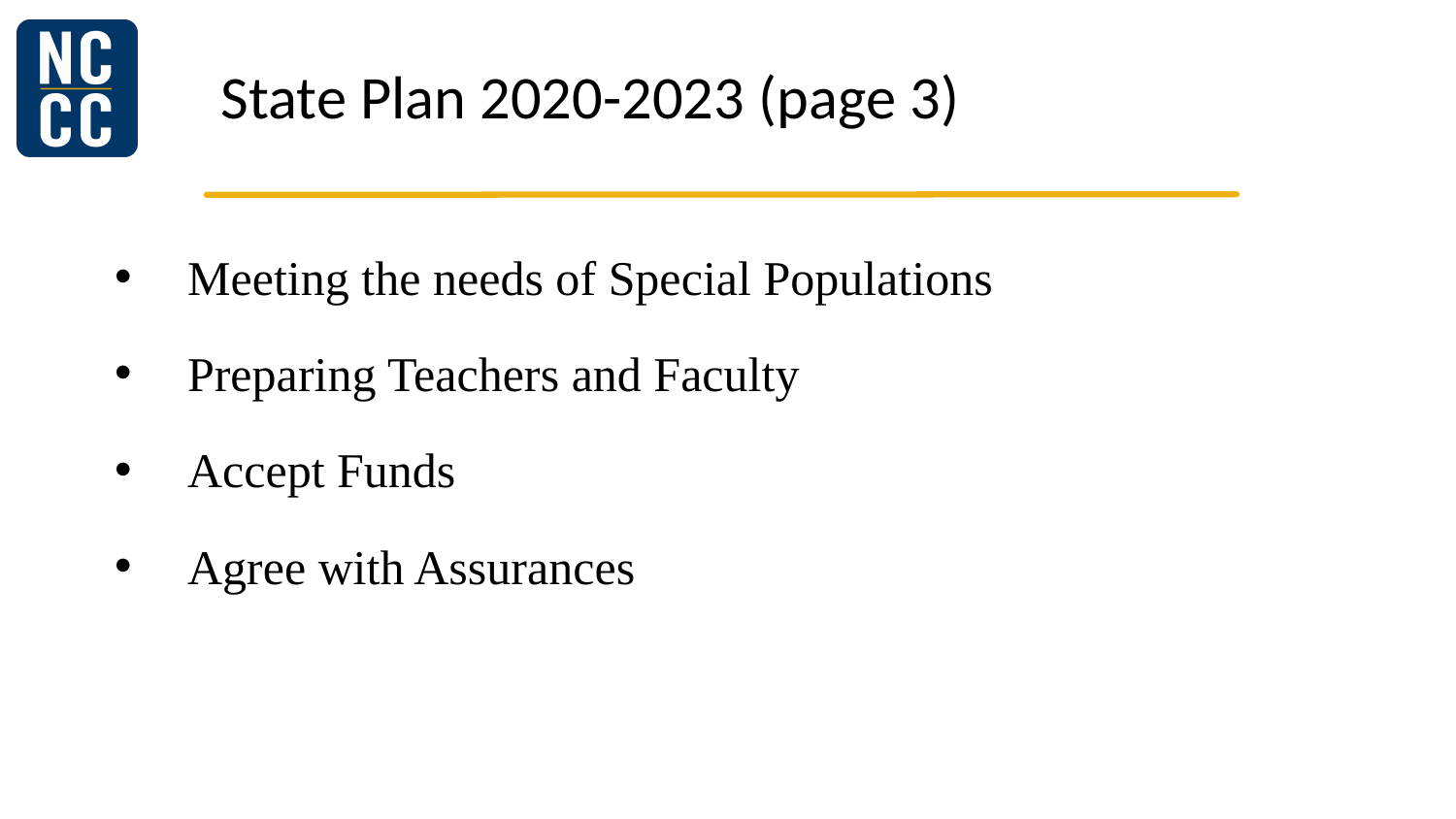

# State Plan 2020-2023 (page 3)
Meeting the needs of Special Populations
Preparing Teachers and Faculty
Accept Funds
Agree with Assurances